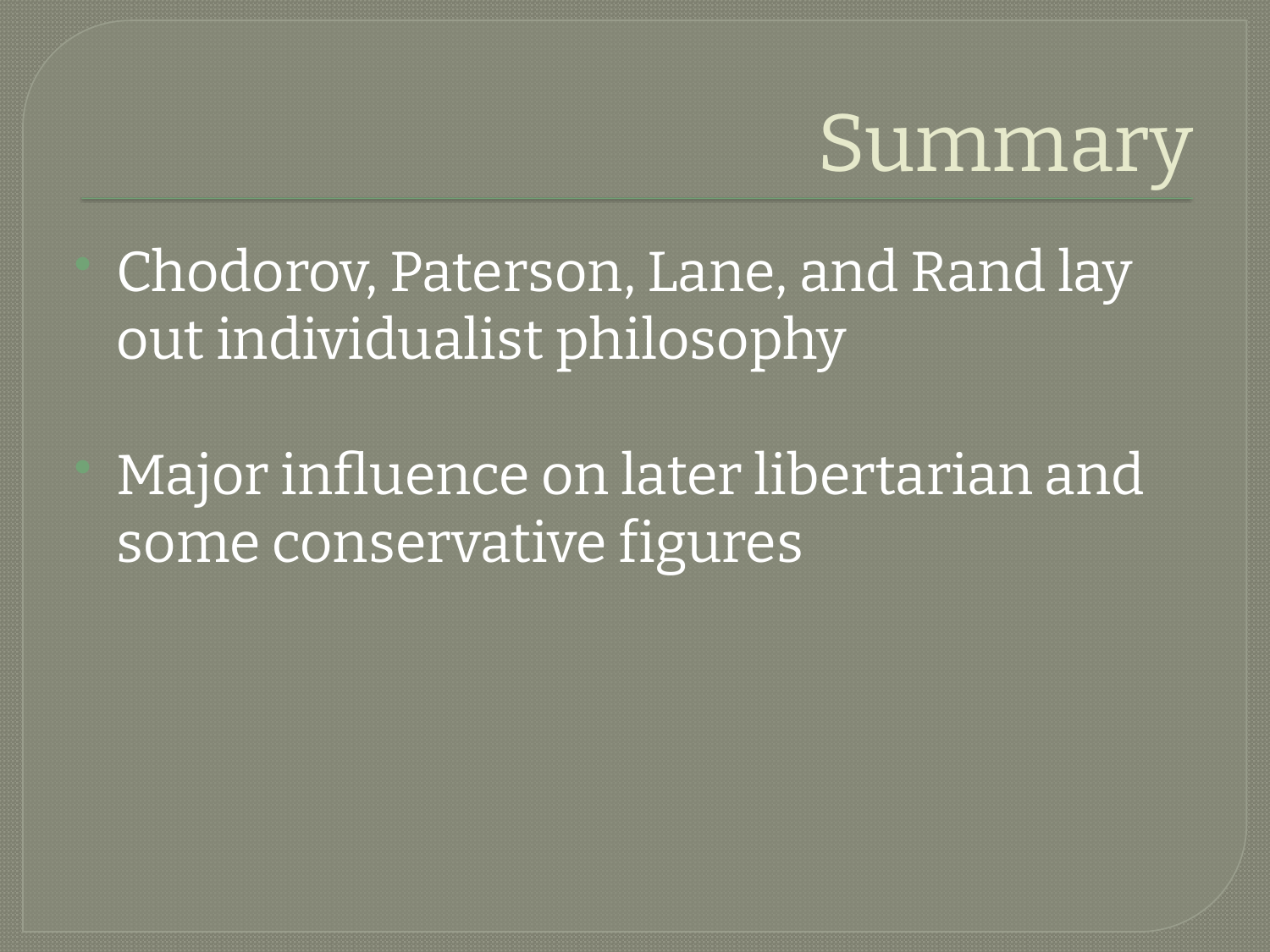

# Summary
Chodorov, Paterson, Lane, and Rand lay out individualist philosophy

Major influence on later libertarian and some conservative figures